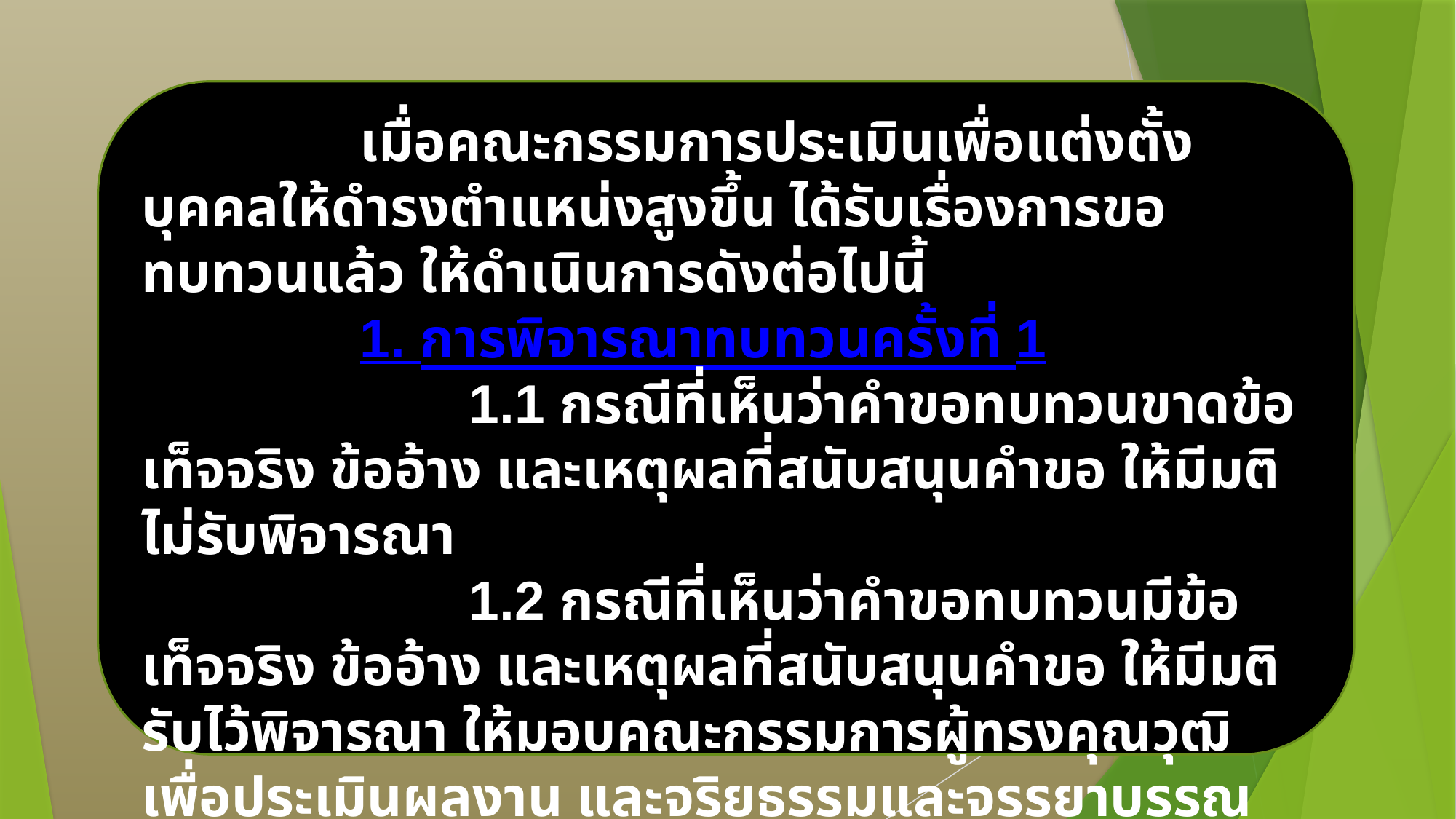

เมื่อคณะกรรมการประเมินเพื่อแต่งตั้งบุคคลให้ดำรงตำแหน่งสูงขึ้น ได้รับเรื่องการขอทบทวนแล้ว ให้ดำเนินการดังต่อไปนี้
		1. การพิจารณาทบทวนครั้งที่ 1
			1.1 กรณีที่เห็นว่าคำขอทบทวนขาดข้อเท็จจริง ข้ออ้าง และเหตุผลที่สนับสนุนคำขอ ให้มีมติไม่รับพิจารณา
			1.2 กรณีที่เห็นว่าคำขอทบทวนมีข้อเท็จจริง ข้ออ้าง และเหตุผลที่สนับสนุนคำขอ ให้มีมติรับไว้พิจารณา ให้มอบคณะกรรมการผู้ทรงคุณวุฒิ เพื่อประเมินผลงาน และจริยธรรมและจรรยาบรรณทางวิชาชีพชุดเดิมเพื่อพิจารณา